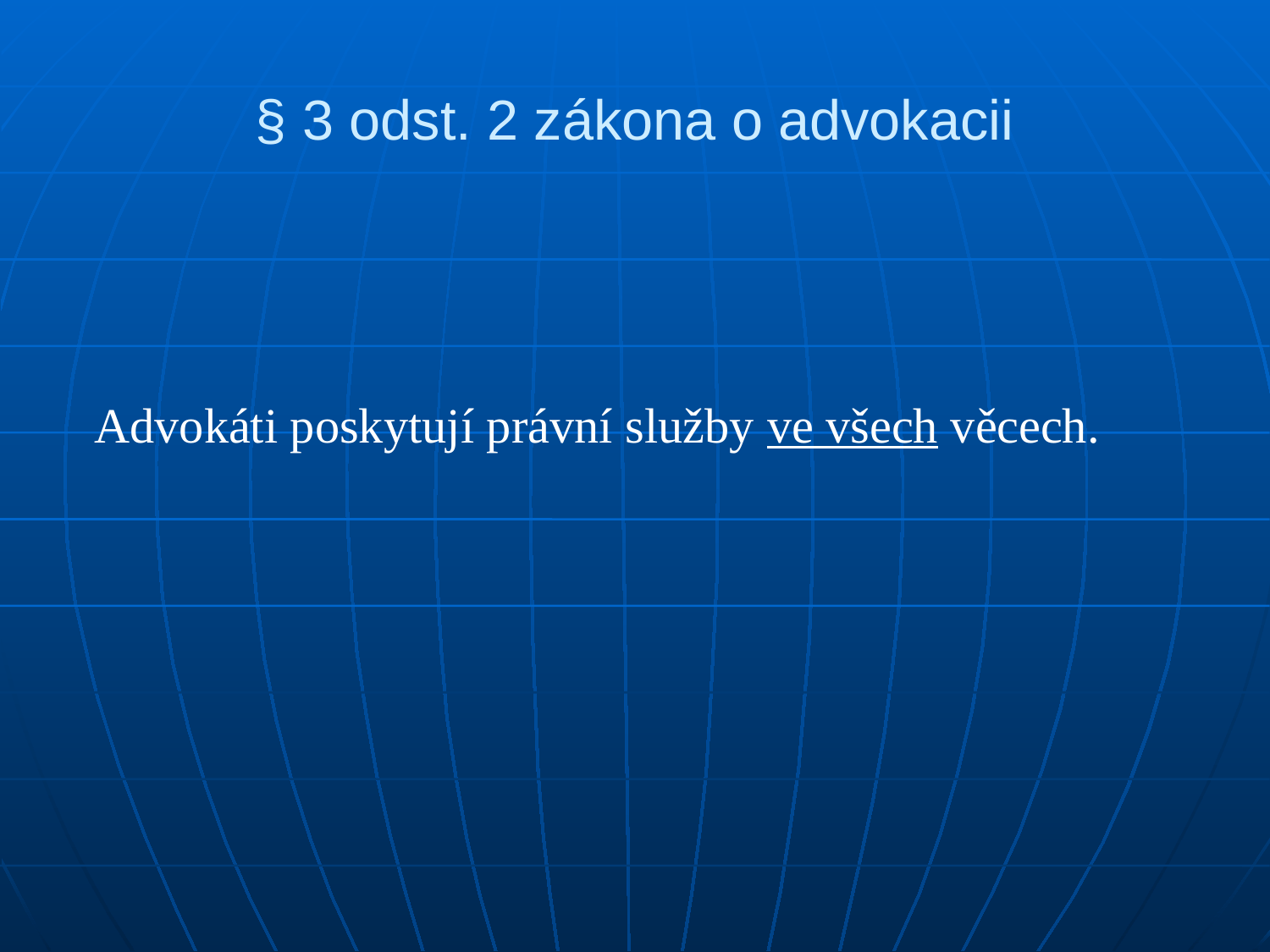

# § 3 odst. 2 zákona o advokacii

 Advokáti poskytují právní služby ve všech věcech.